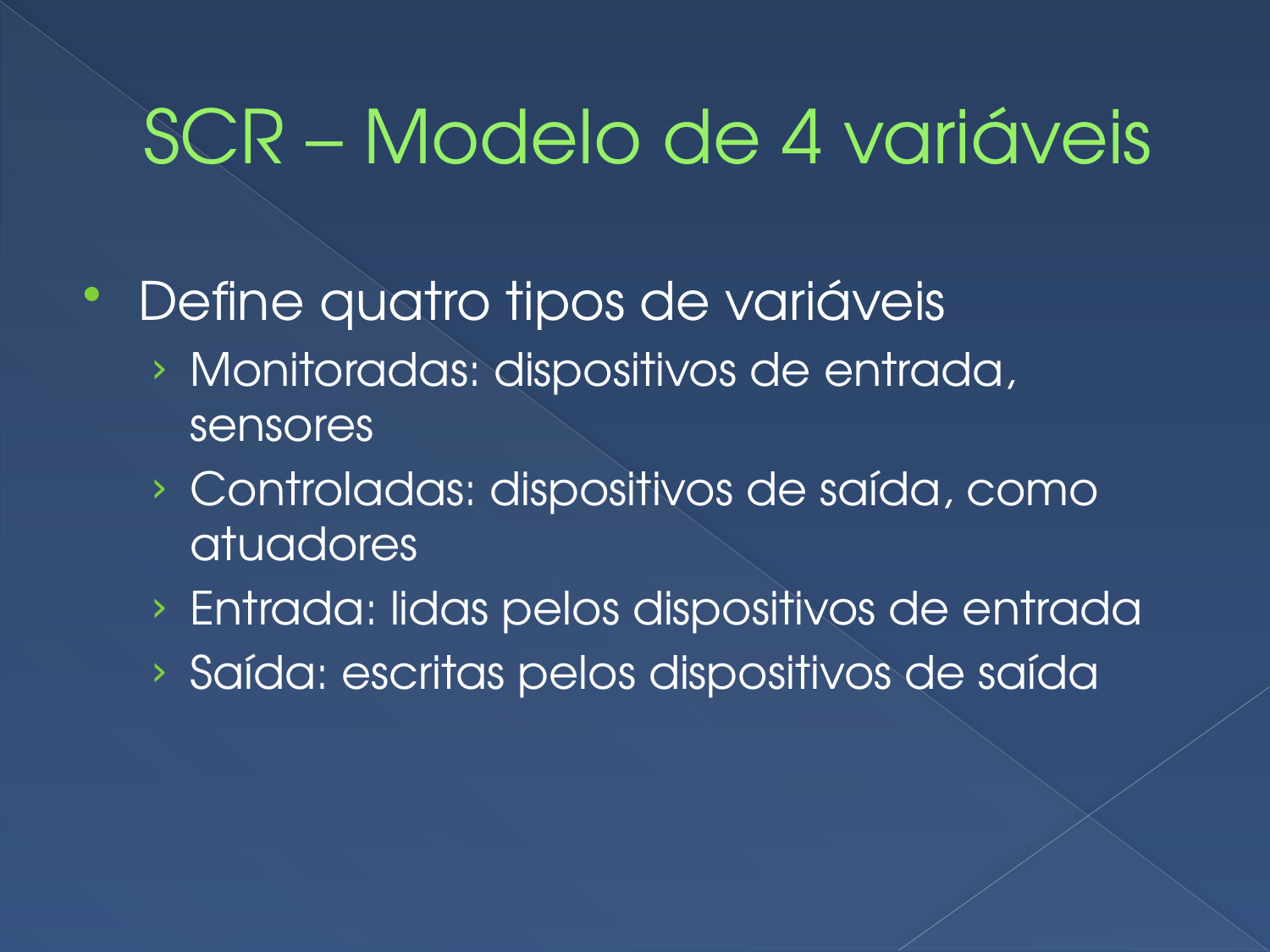

# SCR – Modelo de 4 variáveis
Define quatro tipos de variáveis
Monitoradas: dispositivos de entrada, sensores
Controladas: dispositivos de saída, como atuadores
Entrada: lidas pelos dispositivos de entrada
Saída: escritas pelos dispositivos de saída